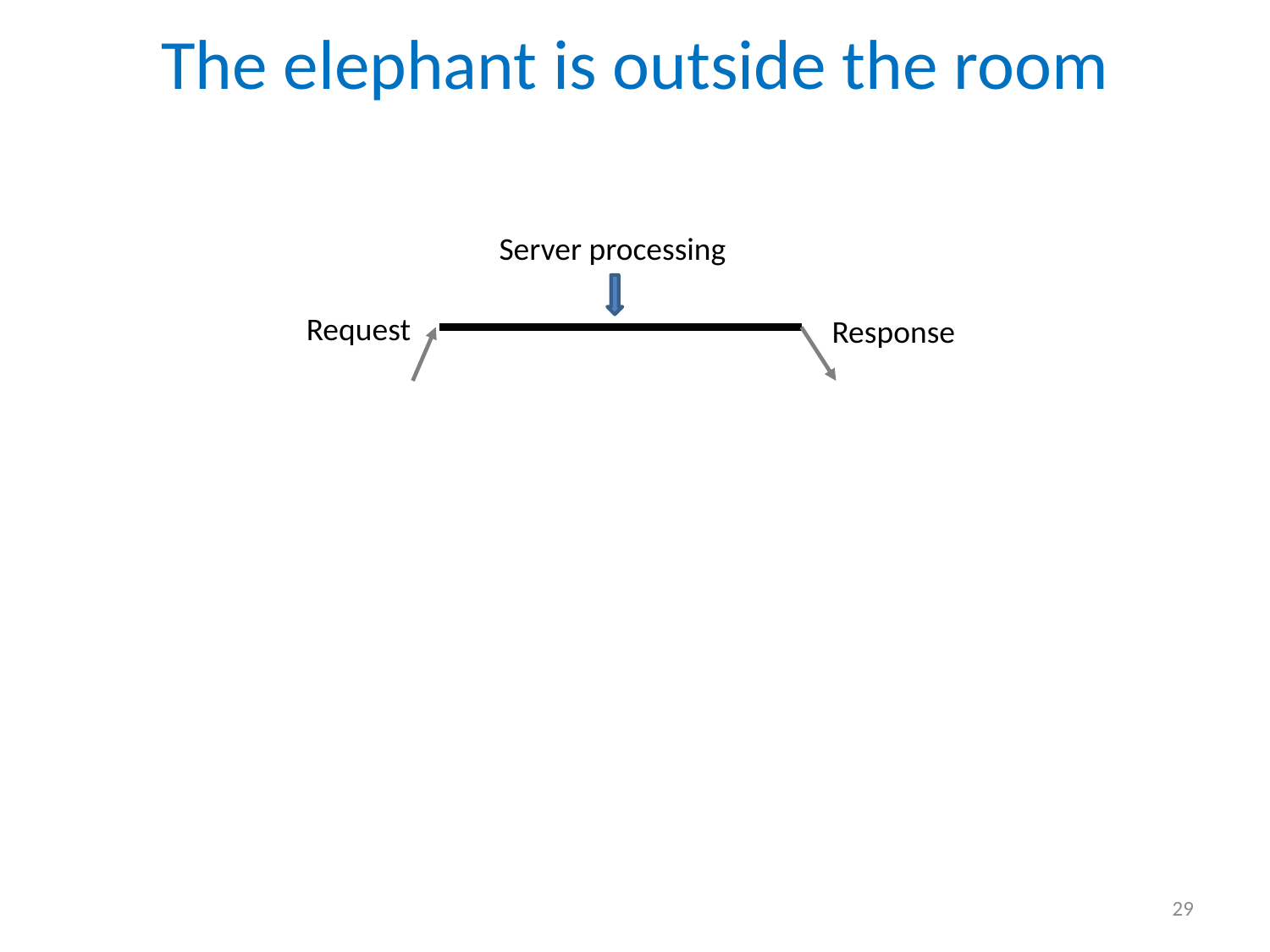

# The elephant is outside the room
Server processing

Request
Response
29